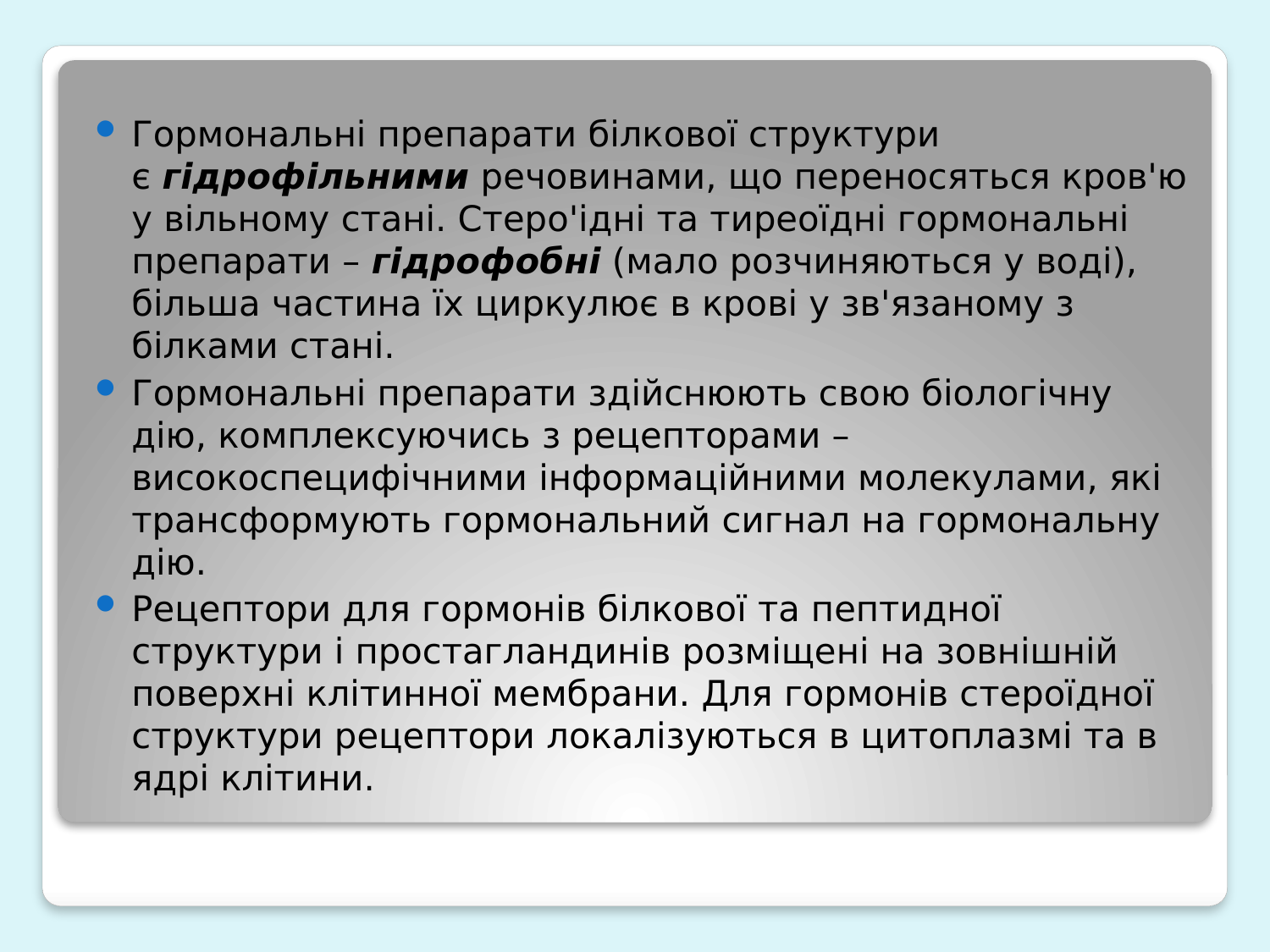

Гормональні препарати білкової структури є гідрофільними речовинами, що переносяться кров'ю у вільному стані. Стеро'ідні та тиреоїдні гормональні препарати – гідрофобні (мало розчиняються у воді), більша частина їх циркулює в крові у зв'язаному з білками стані.
Гормональні препарати здійснюють свою біологічну дію, комплексуючись з рецепторами – високоспецифічними інформаційними молекулами, які трансформують гормональний сигнал на гормональну дію.
Рецептори для гормонів білкової та пептидної структури і простагландинів розміщені на зовнішній поверхні клітинної мембрани. Для гормонів стероїдної структури рецептори локалізуються в цитоплазмі та в ядрі клітини.